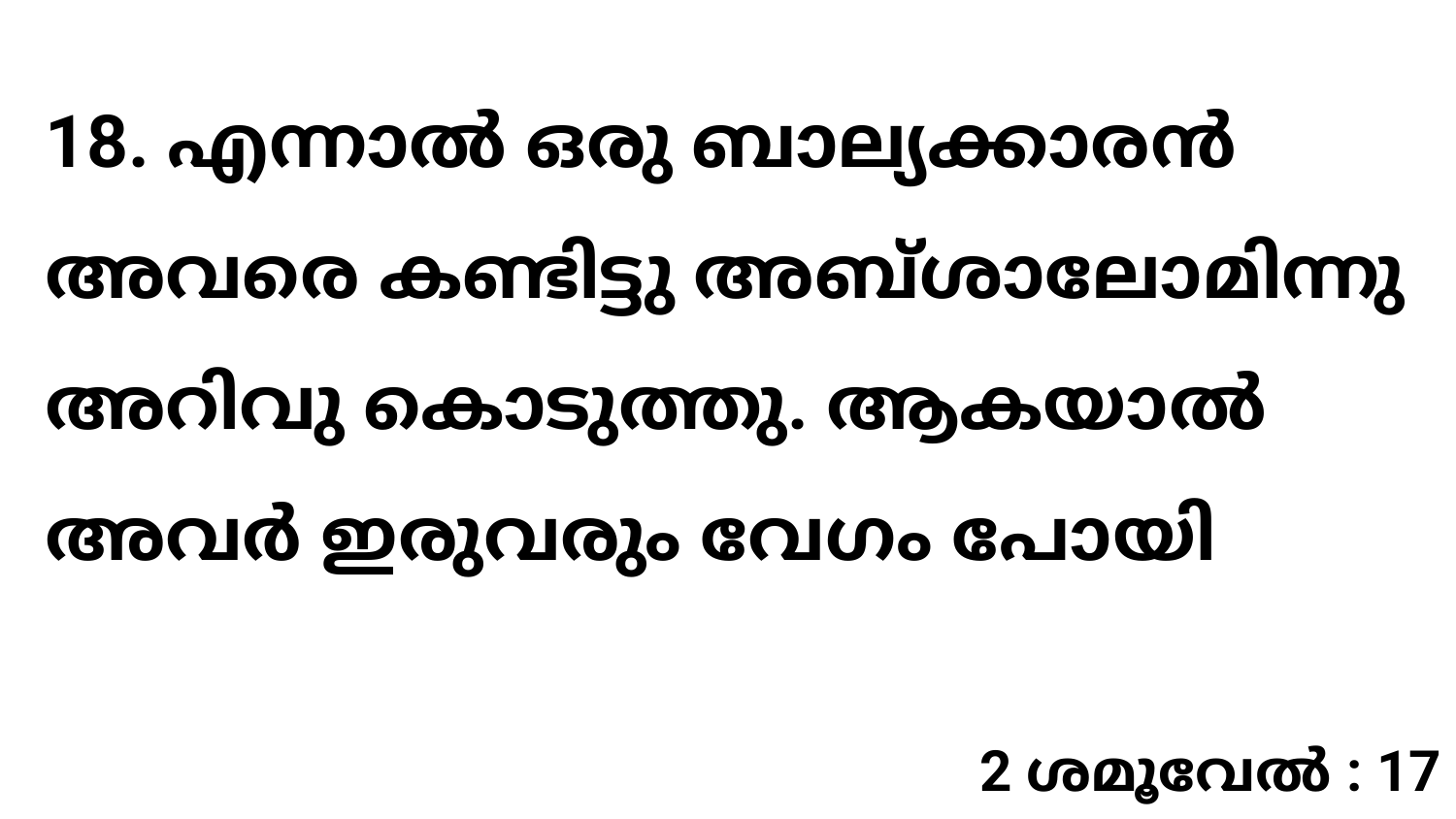

18. എന്നാൽ ഒരു ബാല്യക്കാരൻ അവരെ കണ്ടിട്ടു അബ്ശാലോമിന്നു അറിവു കൊടുത്തു. ആകയാൽ അവർ ഇരുവരും വേഗം പോയി
2 ശമൂവേൽ : 17